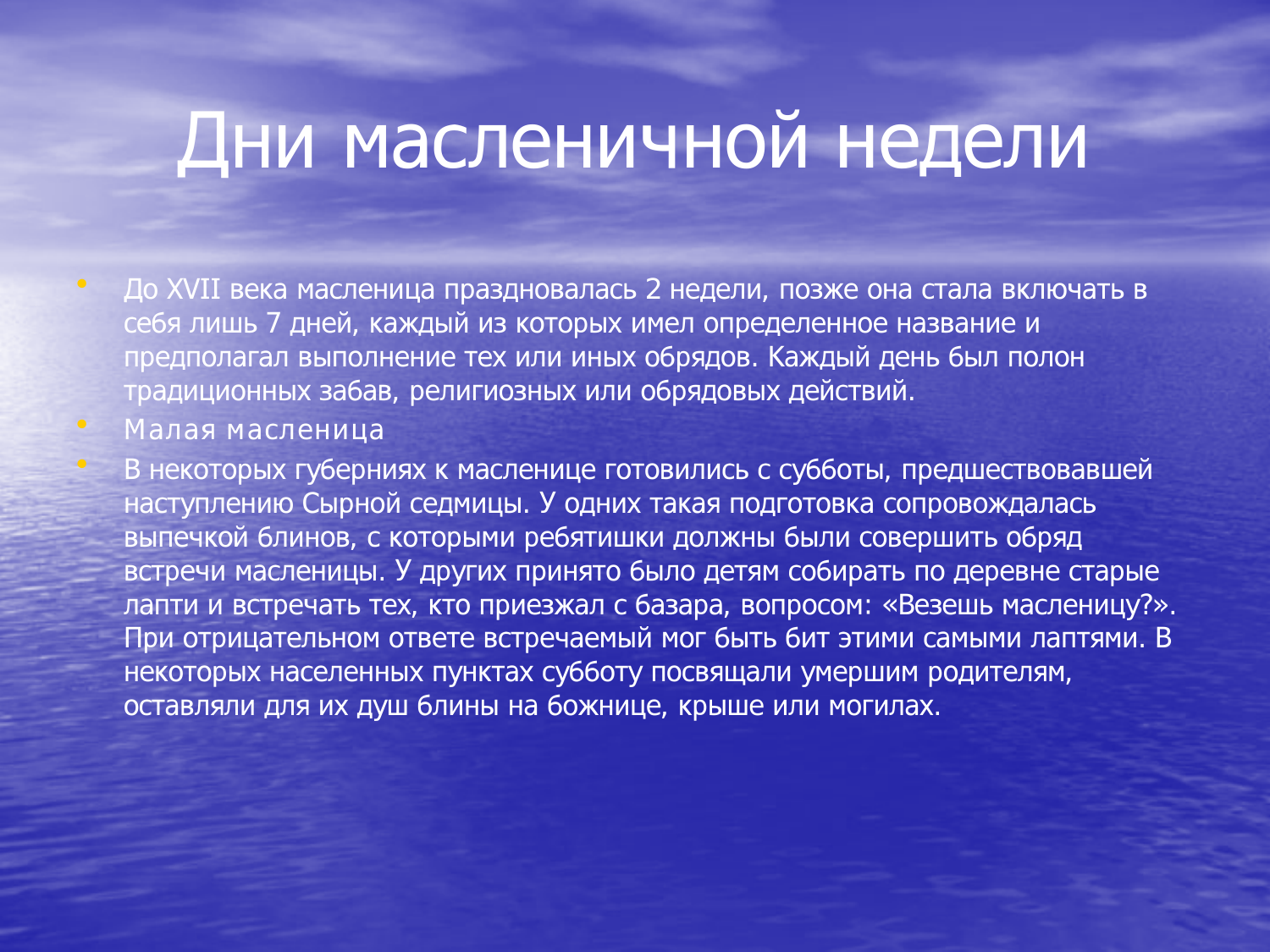

# Дни масленичной недели
До XVII века масленица праздновалась 2 недели, позже она стала включать в себя лишь 7 дней, каждый из которых имел определенное название и предполагал выполнение тех или иных обрядов. Каждый день был полон традиционных забав, религиозных или обрядовых действий.
Малая масленица
В некоторых губерниях к масленице готовились с субботы, предшествовавшей наступлению Сырной седмицы. У одних такая подготовка сопровождалась выпечкой блинов, с которыми ребятишки должны были совершить обряд встречи масленицы. У других принято было детям собирать по деревне старые лапти и встречать тех, кто приезжал с базара, вопросом: «Везешь масленицу?». При отрицательном ответе встречаемый мог быть бит этими самыми лаптями. В некоторых населенных пунктах субботу посвящали умершим родителям, оставляли для их душ блины на божнице, крыше или могилах.